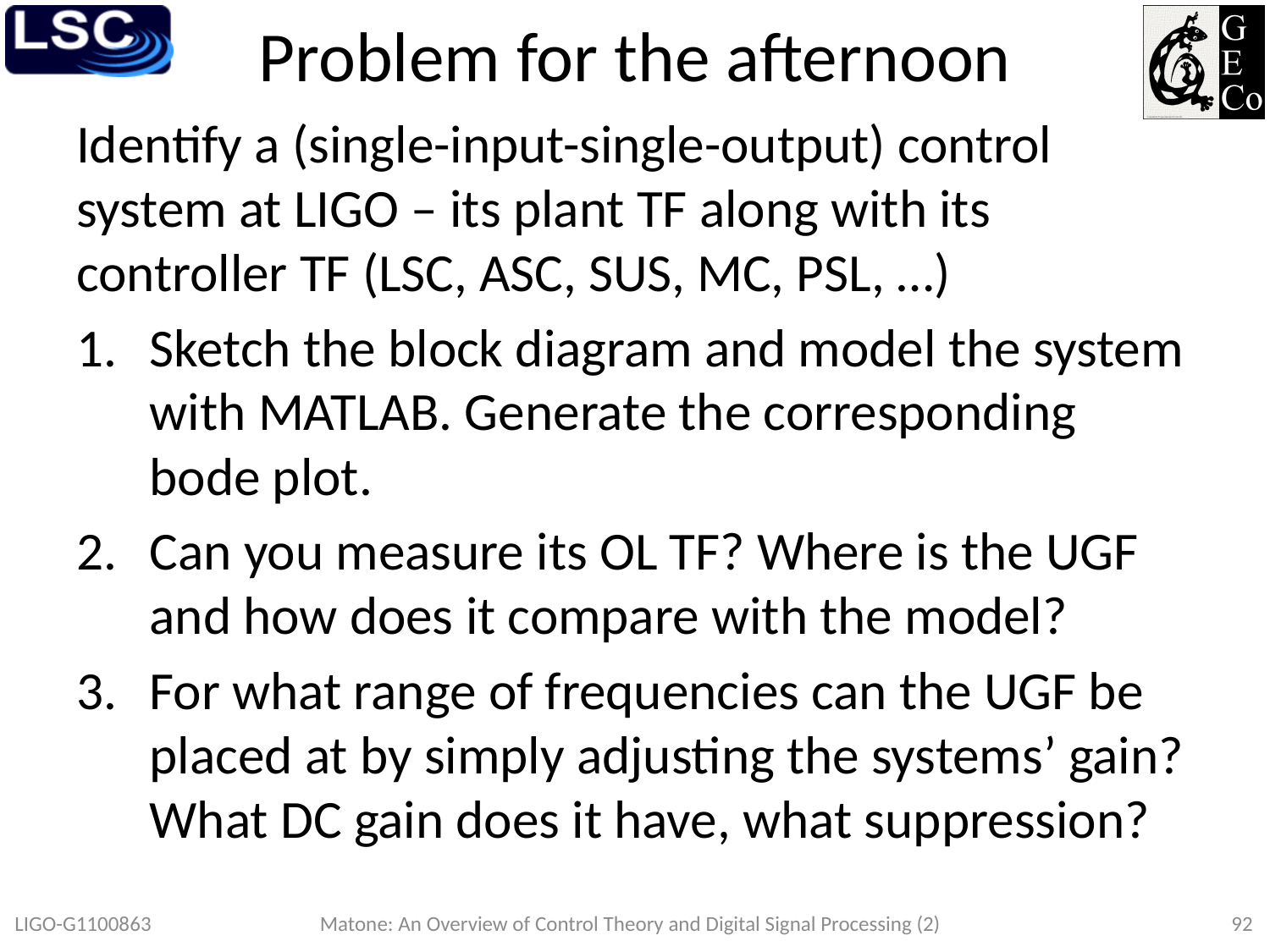

# Problem for the afternoon
Identify a (single-input-single-output) control system at LIGO – its plant TF along with its controller TF (LSC, ASC, SUS, MC, PSL, …)
Sketch the block diagram and model the system with MATLAB. Generate the corresponding bode plot.
Can you measure its OL TF? Where is the UGF and how does it compare with the model?
For what range of frequencies can the UGF be placed at by simply adjusting the systems’ gain? What DC gain does it have, what suppression?
Matone: An Overview of Control Theory and Digital Signal Processing (2)
LIGO-G1100863
92